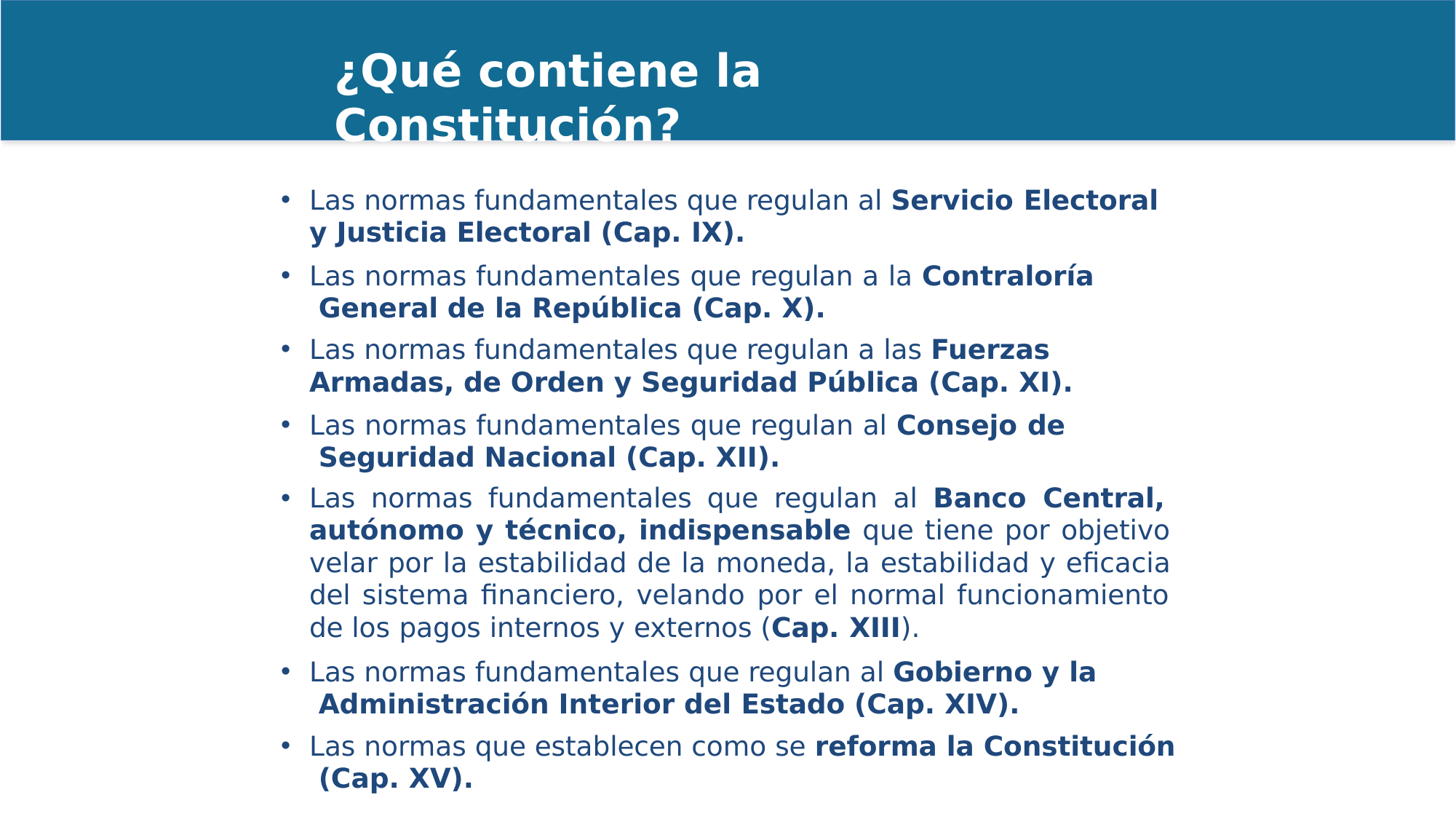

# ¿Qué contiene la Constitución?
Las normas fundamentales que regulan al Servicio Electoral
y Justicia Electoral (Cap. IX).
Las normas fundamentales que regulan a la Contraloría  General de la República (Cap. X).
Las normas fundamentales que regulan a las Fuerzas
Armadas, de Orden y Seguridad Pública (Cap. XI).
Las normas fundamentales que regulan al Consejo de  Seguridad Nacional (Cap. XII).
Las normas fundamentales que regulan al Banco Central,  autónomo y técnico, indispensable que tiene por objetivo  velar por la estabilidad de la moneda, la estabilidad y eficacia  del sistema financiero, velando por el normal funcionamiento  de los pagos internos y externos (Cap. XIII).
Las normas fundamentales que regulan al Gobierno y la  Administración Interior del Estado (Cap. XIV).
Las normas que establecen como se reforma la Constitución  (Cap. XV).